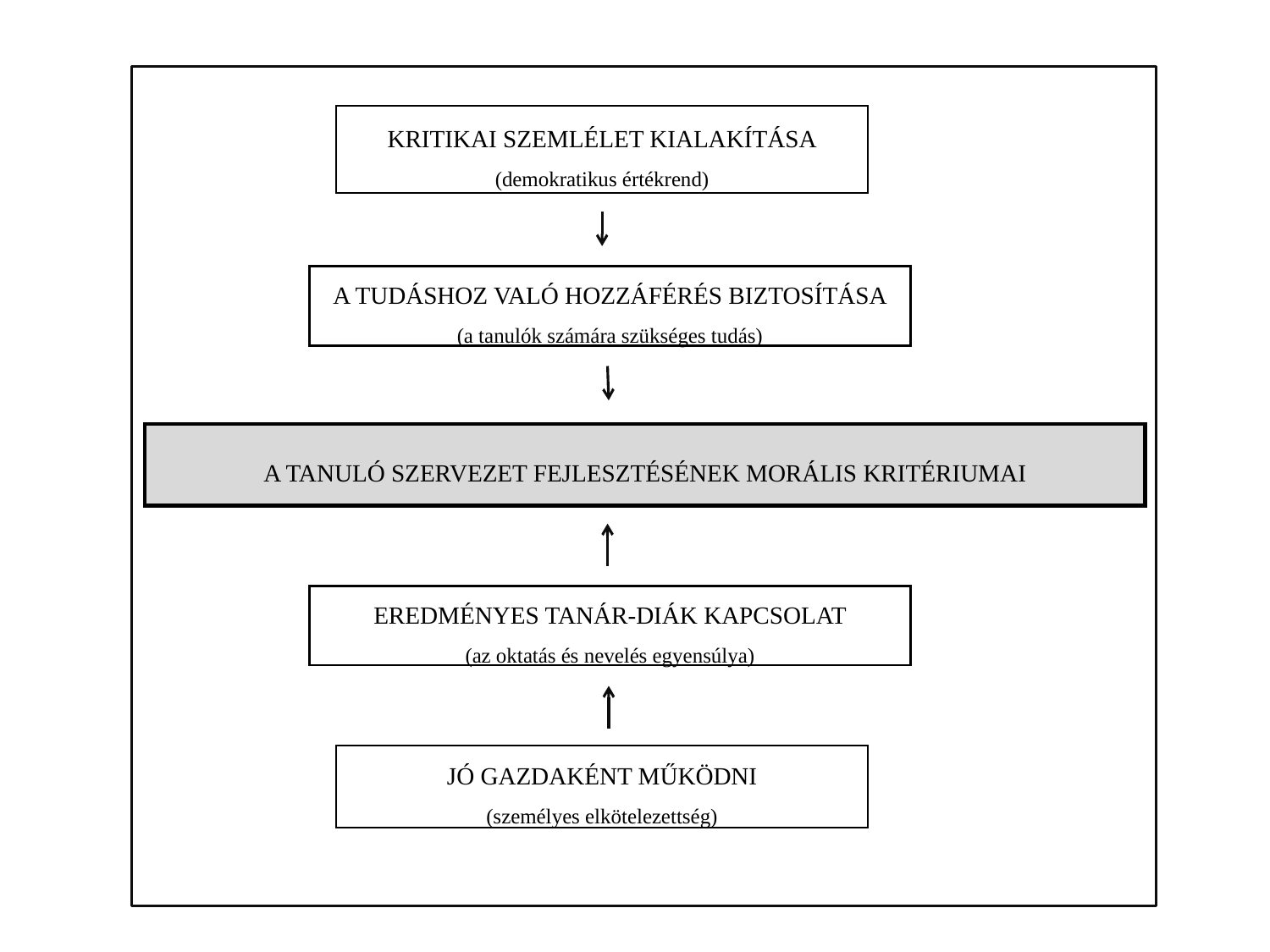

Kritikai szemlélet kialakítása
(demokratikus értékrend)
A tudáshoz való hozzáférés biztosítása
(a tanulók számára szükséges tudás)
a tanuló szervezet fejlesztésének morális kritériumai
Eredményes tanár-diák kapcsolat
(az oktatás és nevelés egyensúlya)
jó gazdaként működni
(személyes elkötelezettség)